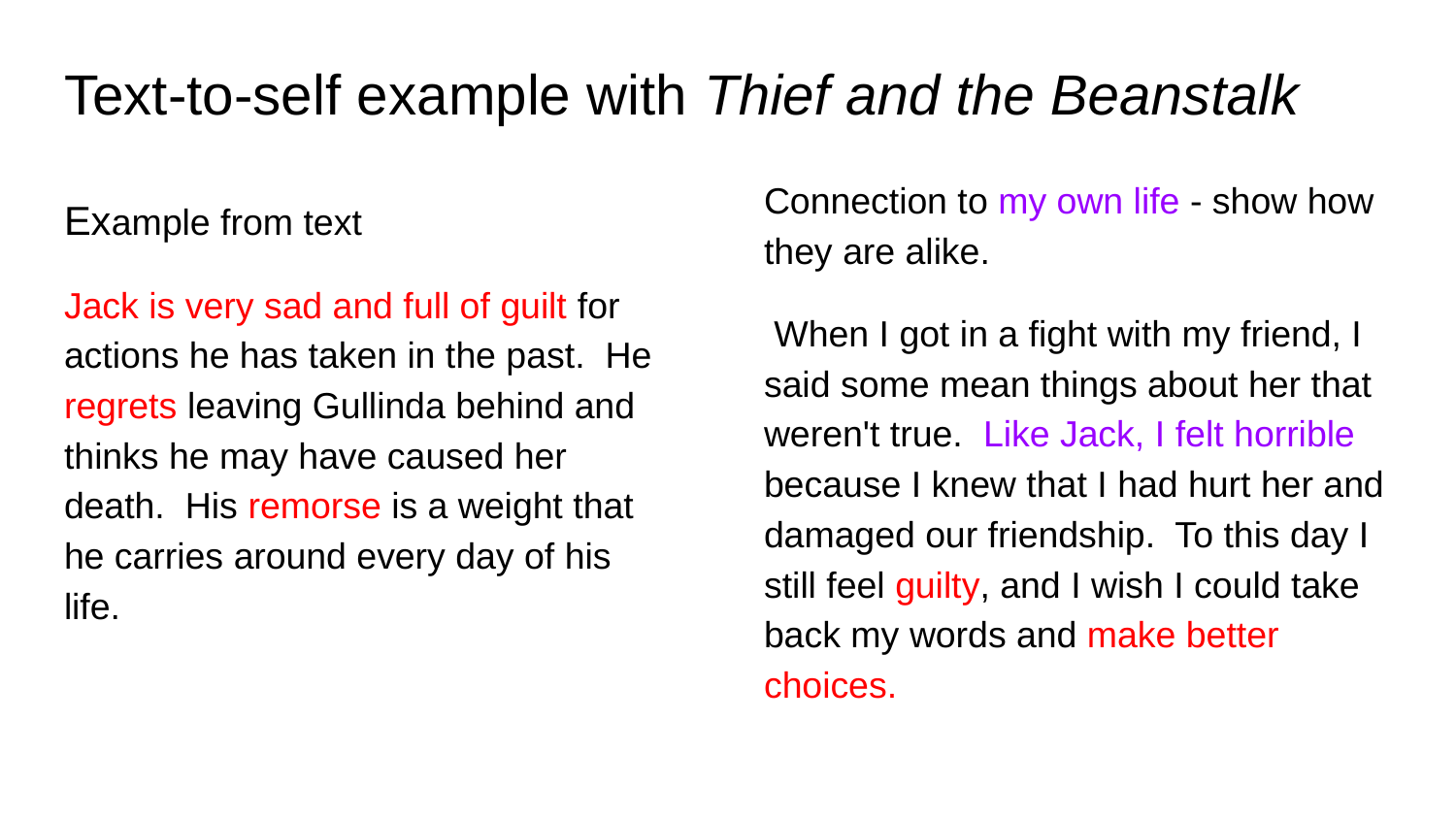

# Text-to-self example with Thief and the Beanstalk
Connection to my own life - show how they are alike.
 When I got in a fight with my friend, I said some mean things about her that weren't true.  Like Jack, I felt horrible because I knew that I had hurt her and damaged our friendship.  To this day I still feel guilty, and I wish I could take back my words and make better choices.

Example from text
Jack is very sad and full of guilt for actions he has taken in the past.  He regrets leaving Gullinda behind and thinks he may have caused her death.  His remorse is a weight that he carries around every day of his life.